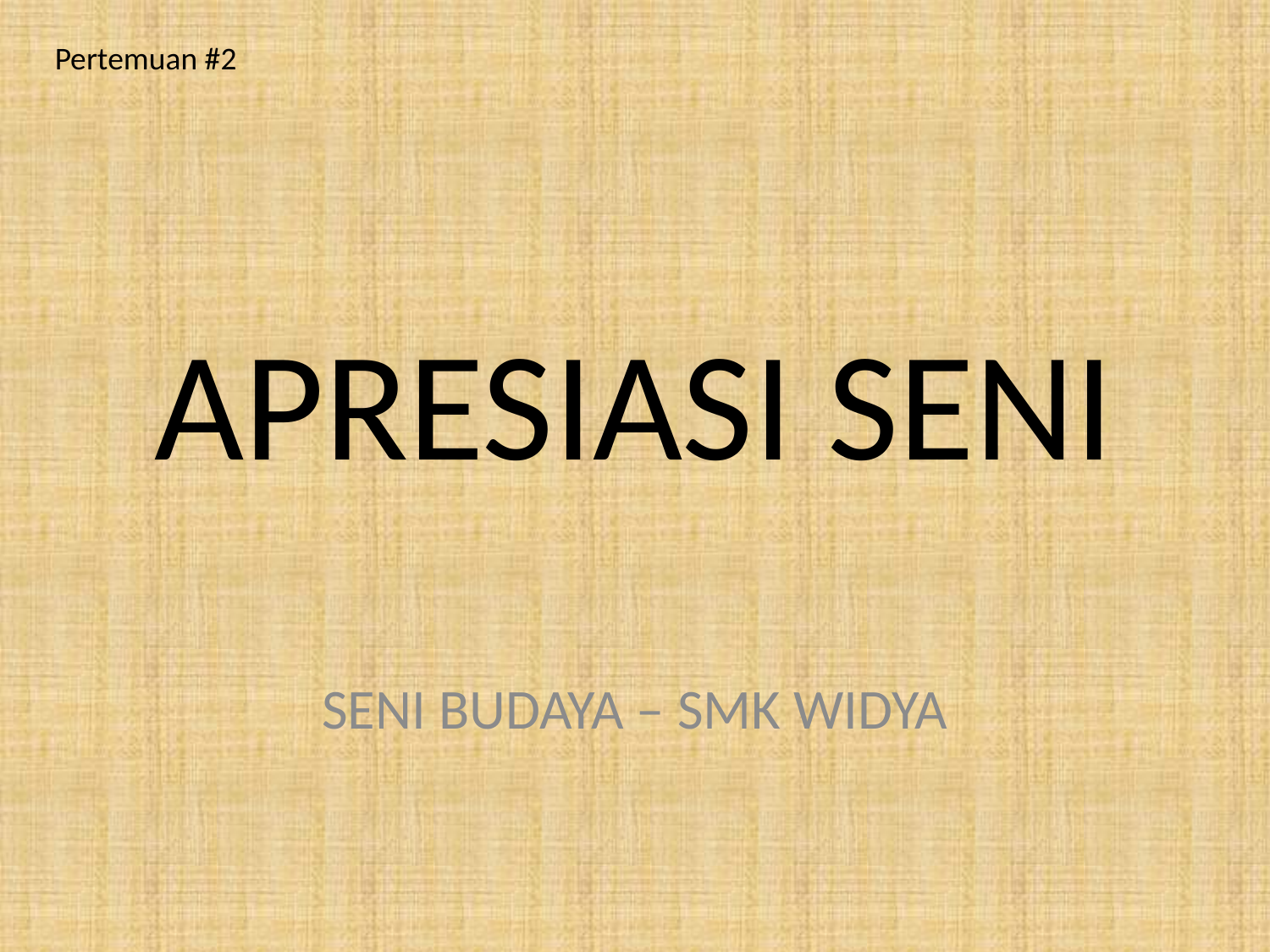

Pertemuan #2

# APRESIASI SENI
SENI BUDAYA – SMK WIDYA